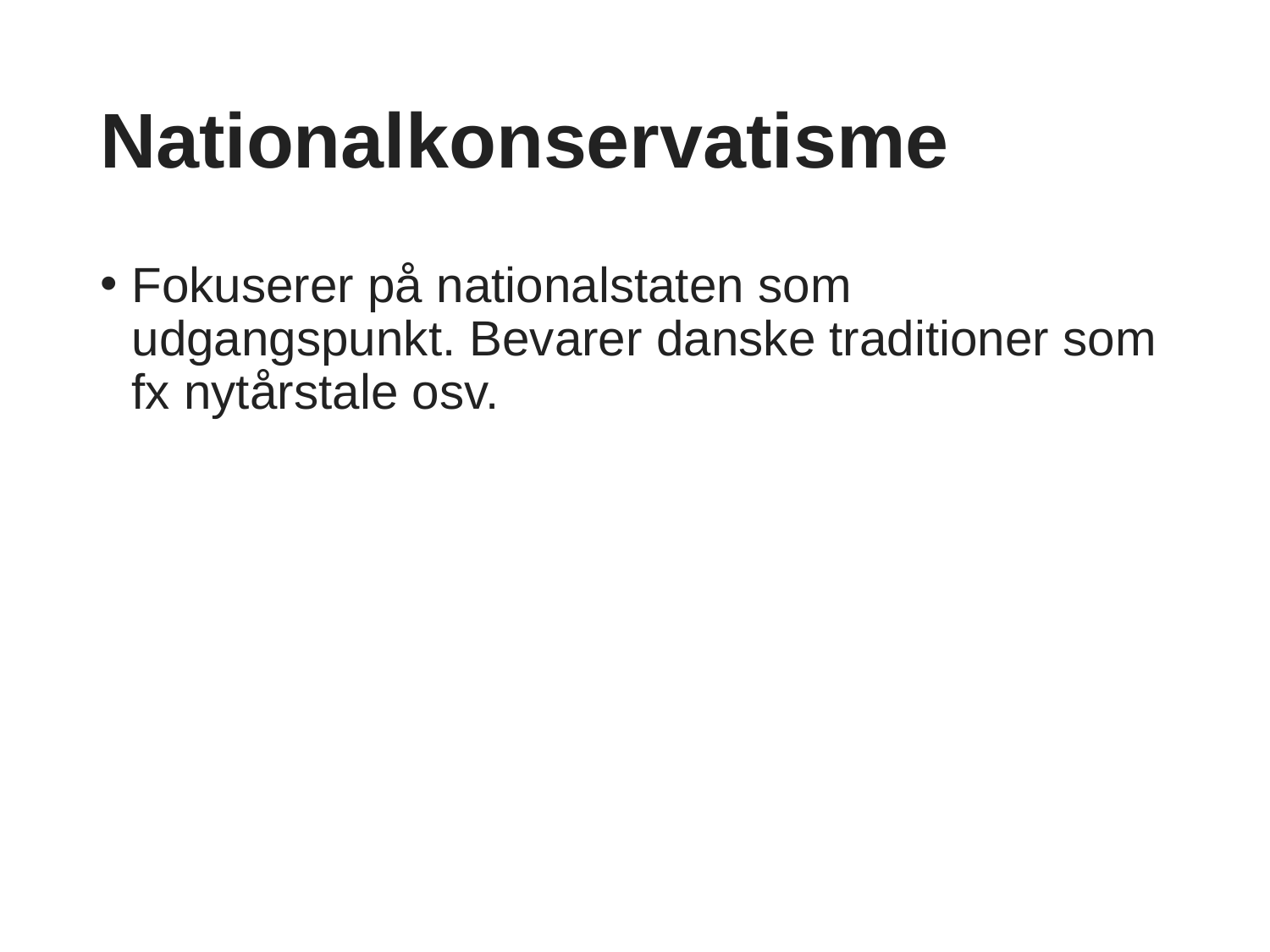

# Nationalkonservatisme
Fokuserer på nationalstaten som udgangspunkt. Bevarer danske traditioner som fx nytårstale osv.